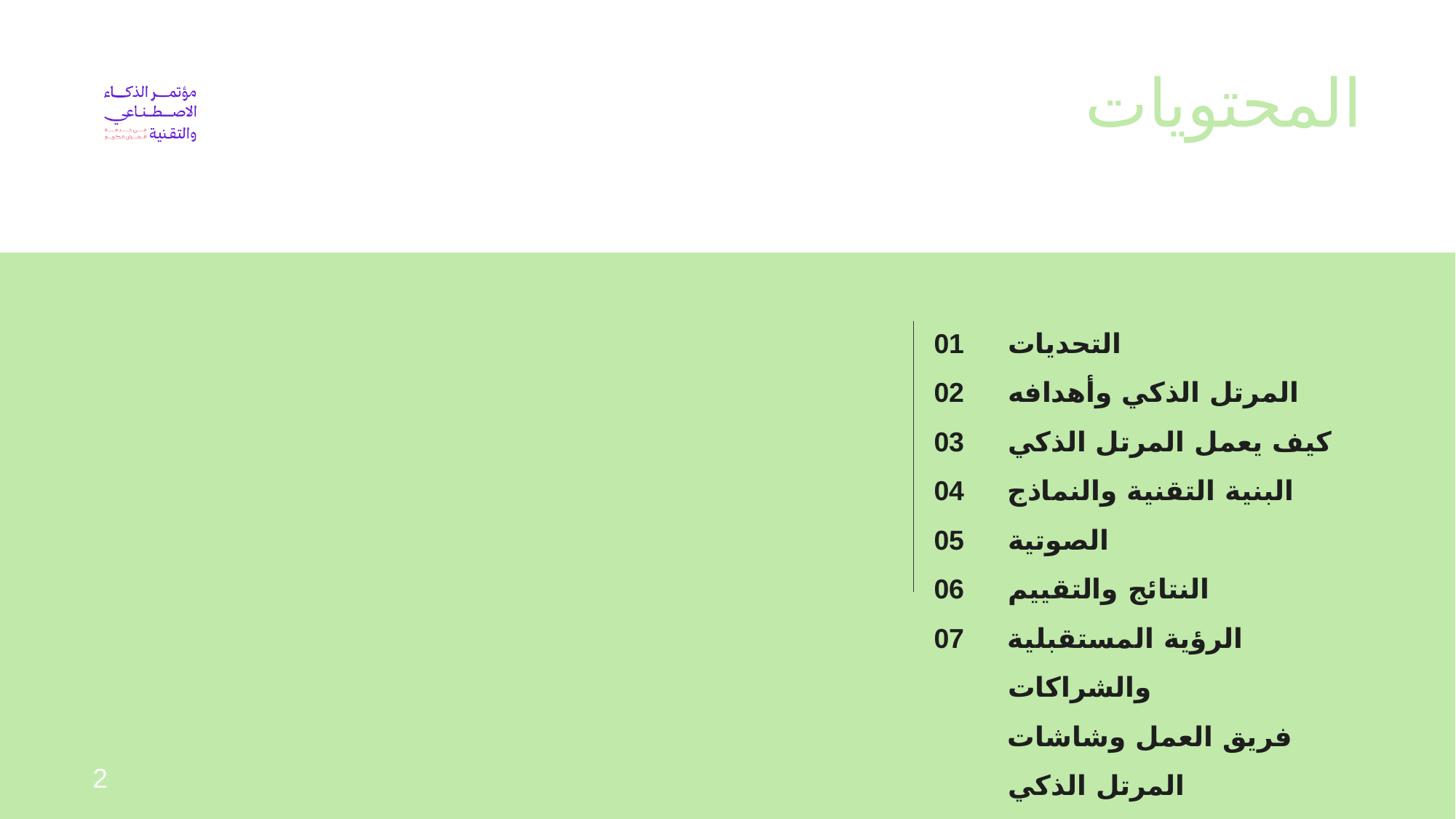

المحتويات
01
02
03
04
05
06
07
التحديات
المرتل الذكي وأهدافه
كيف يعمل المرتل الذكي
البنية التقنية والنماذج الصوتية
النتائج والتقييم
الرؤية المستقبلية والشراكات
فريق العمل وشاشات المرتل الذكي
2